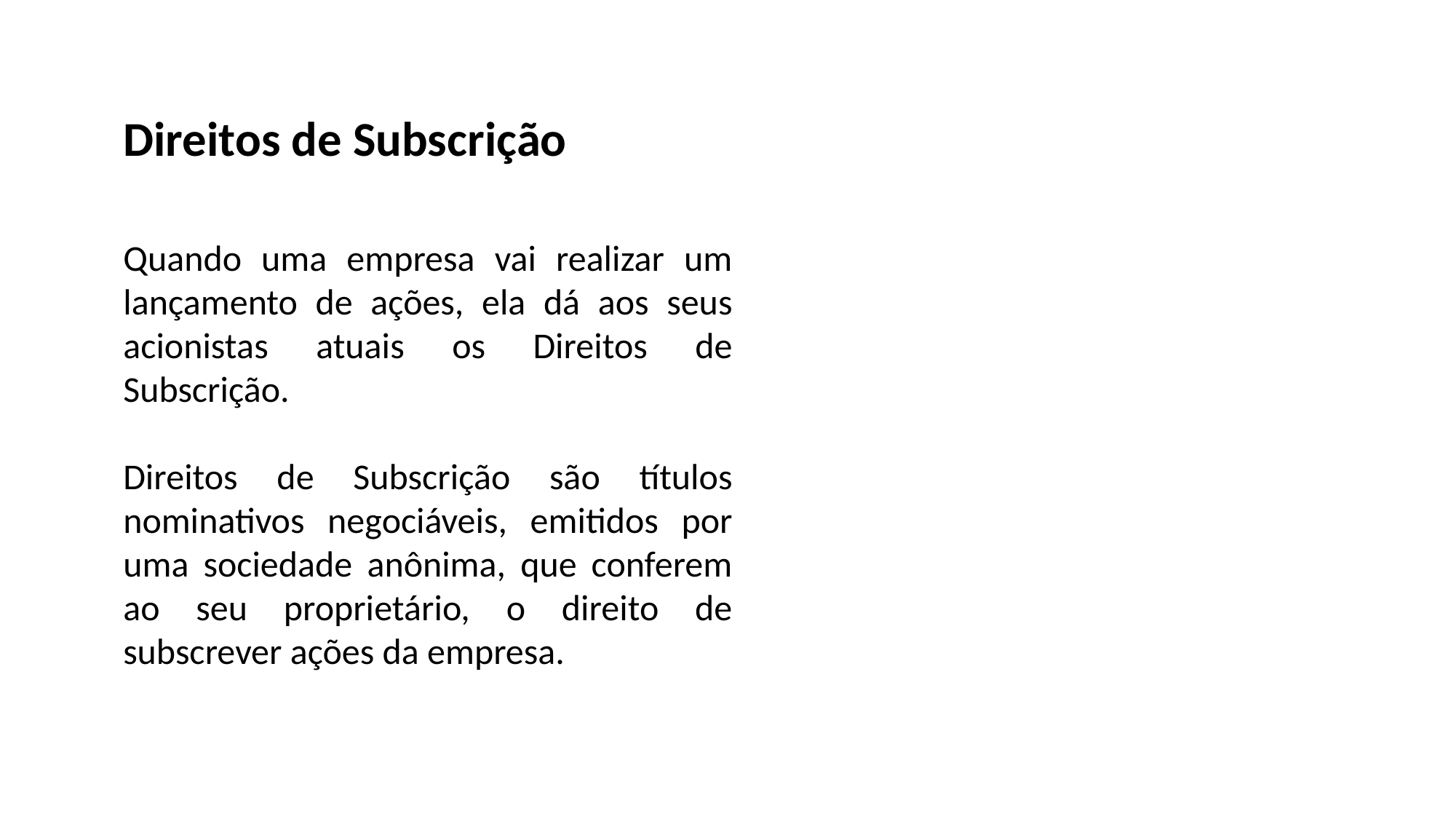

Direitos de Subscrição
Quando uma empresa vai realizar um lançamento de ações, ela dá aos seus acionistas atuais os Direitos de Subscrição.

Direitos de Subscrição são títulos nominativos negociáveis, emitidos por uma sociedade anônima, que conferem ao seu proprietário, o direito de subscrever ações da empresa.